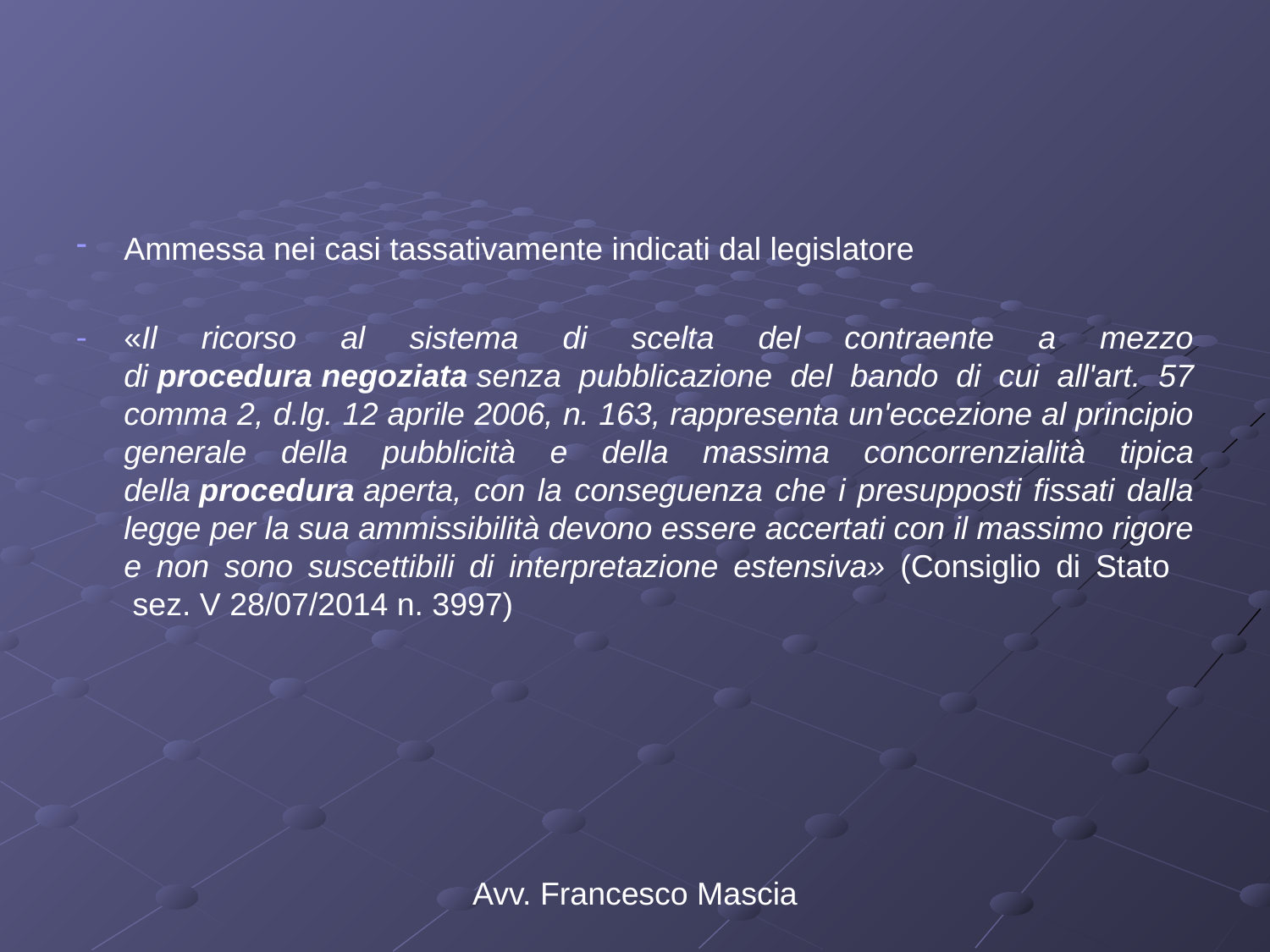

#
Ammessa nei casi tassativamente indicati dal legislatore

«Il ricorso al sistema di scelta del contraente a mezzo di procedura negoziata senza pubblicazione del bando di cui all'art. 57 comma 2, d.lg. 12 aprile 2006, n. 163, rappresenta un'eccezione al principio generale della pubblicità e della massima concorrenzialità tipica della procedura aperta, con la conseguenza che i presupposti fissati dalla legge per la sua ammissibilità devono essere accertati con il massimo rigore e non sono suscettibili di interpretazione estensiva» (Consiglio di Stato    sez. V 28/07/2014 n. 3997)

Avv. Francesco Mascia